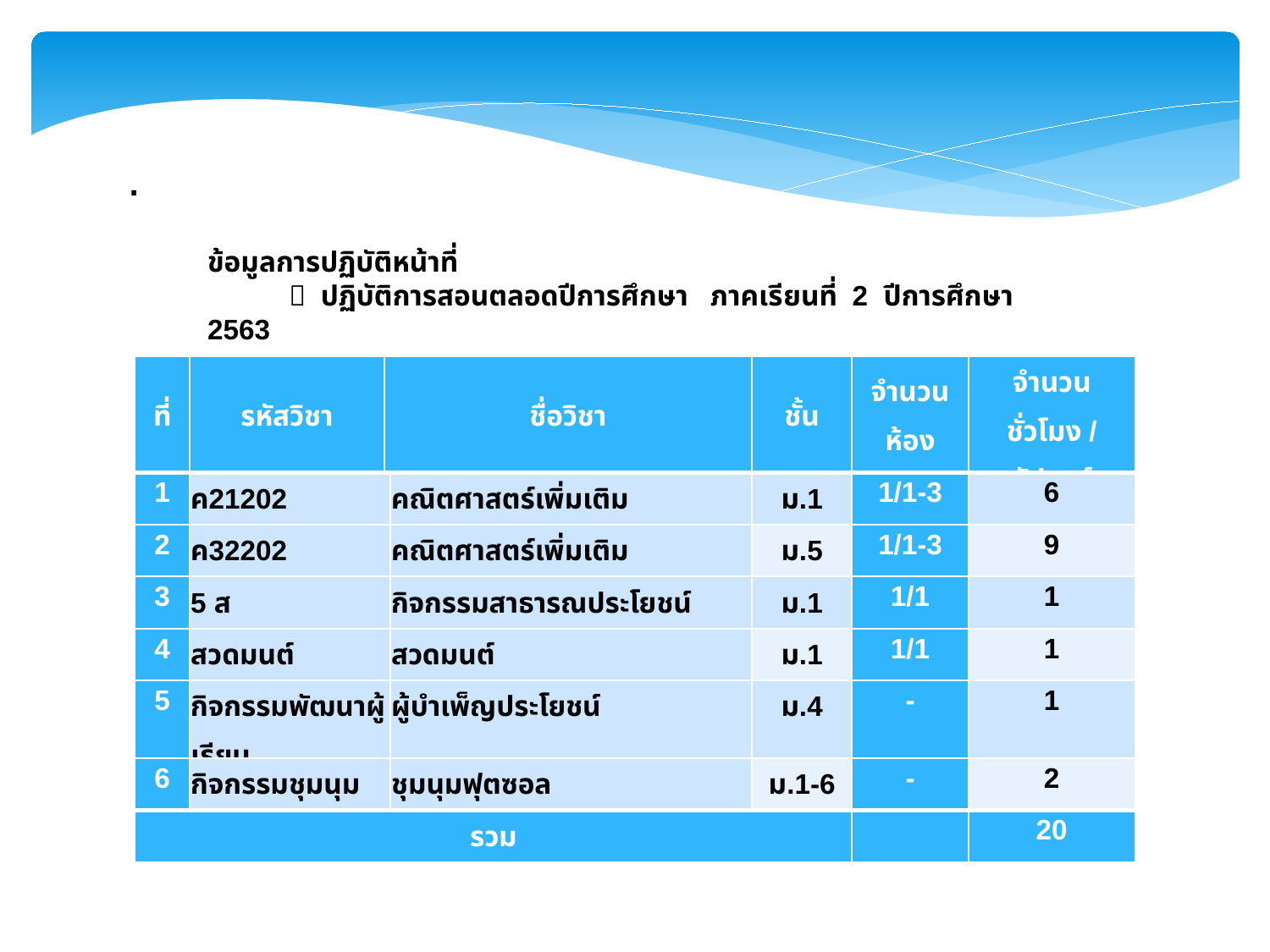

.
ข้อมูลการปฏิบัติหน้าที่
           •  ปฏิบัติการสอนตลอดปีการศึกษา   ภาคเรียนที่  2  ปีการศึกษา 2563

| ที่ | รหัสวิชา | ชื่อวิชา |  | ชั้น | จำนวนห้อง | จำนวนชั่วโมง / สัปดาห์ |
| --- | --- | --- | --- | --- | --- | --- |
| 1 | ค21202 |  | คณิตศาสตร์เพิ่มเติม | ม.1 | 1/1-3 | 6 |
| 2 | ค32202 |  | คณิตศาสตร์เพิ่มเติม | ม.5 | 1/1-3 | 9 |
| 3 | 5 ส |  | กิจกรรมสาธารณประโยชน์ | ม.1 | 1/1 | 1 |
| 4 | สวดมนต์ |  | สวดมนต์ | ม.1 | 1/1 | 1 |
| 5 | กิจกรรมพัฒนาผู้เรียน |  | ผู้บำเพ็ญประโยชน์ | ม.4 | - | 1 |
| 6 | กิจกรรมชุมนุม |  | ชุมนุมฟุตซอล | ม.1-6 | - | 2 |
| รวม |  |  |  |  |  | 20 |